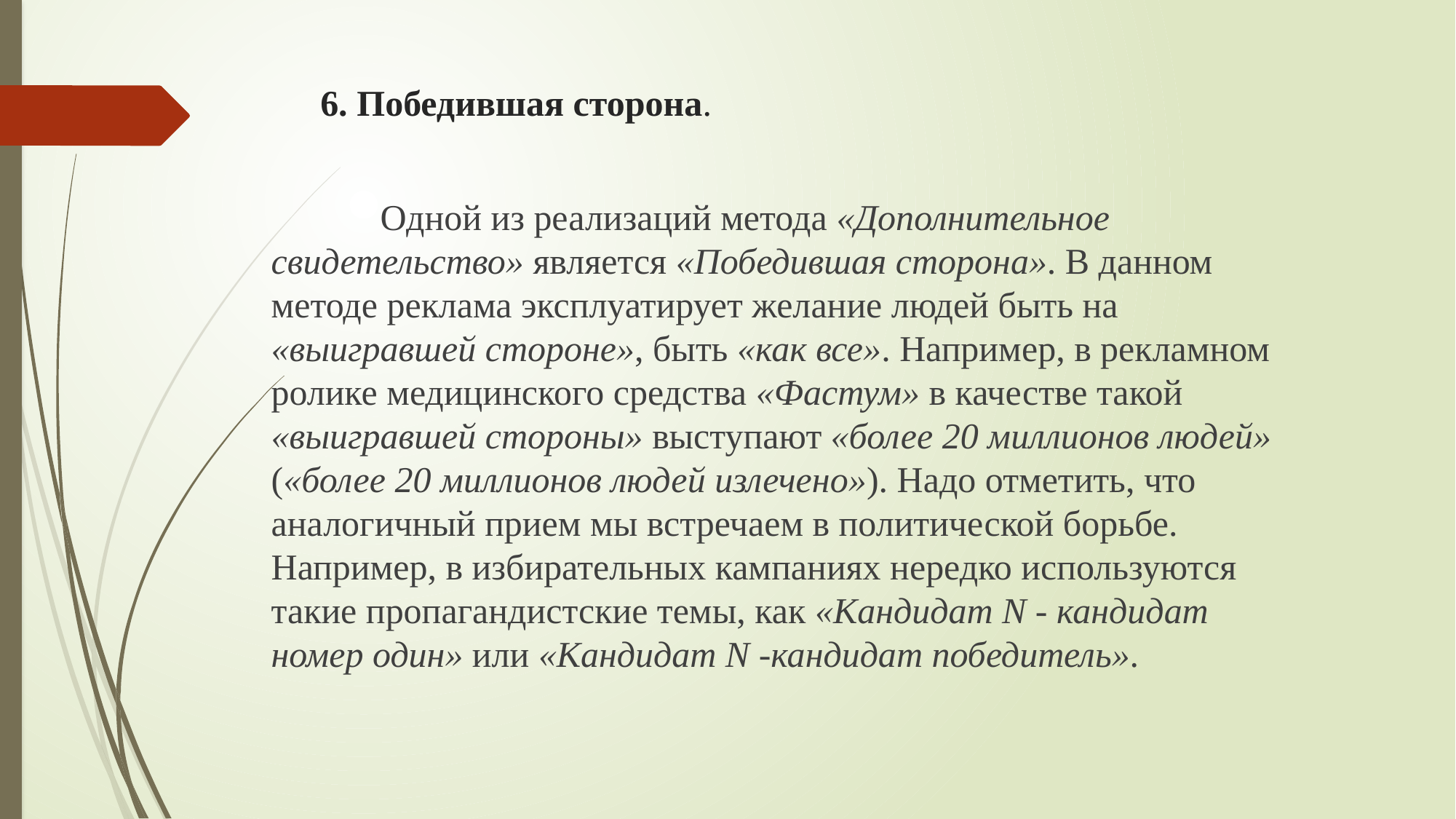

# 6. Победившая сторона.
	Одной из реализаций метода «Дополнительное свидетельство» является «Победившая сторона». В данном методе реклама эксплуатирует желание людей быть на «выигравшей стороне», быть «как все». Например, в рекламном ролике медицинского средства «Фастум» в качестве такой «выигравшей стороны» выступают «более 20 миллионов людей» («более 20 миллионов людей излечено»). Надо отметить, что аналогичный прием мы встречаем в политической борьбе. Например, в избирательных кампаниях нередко используются такие пропагандистские темы, как «Кандидат N - кандидат номер один» или «Кандидат N -кандидат победитель».